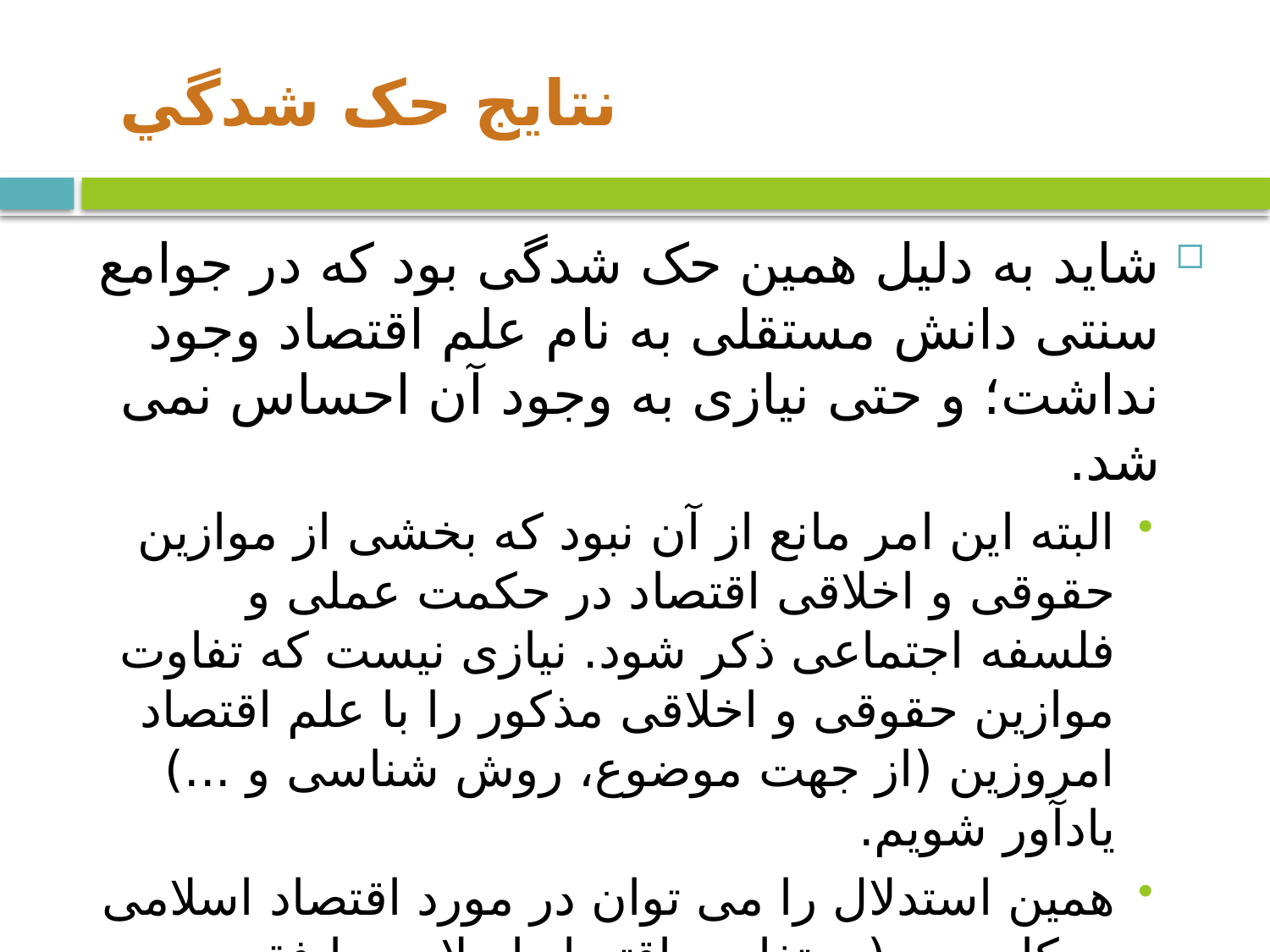

# نتایج حک شدگي
شاید به دلیل همین حک شدگی بود که در جوامع سنتی دانش مستقلی به نام علم اقتصاد وجود نداشت؛ و حتی نیازی به وجود آن احساس نمی شد.
البته این امر مانع از آن نبود که بخشی از موازین حقوقی و اخلاقی اقتصاد در حکمت عملی و فلسفه اجتماعی ذکر شود. نیازی نیست که تفاوت موازین حقوقی و اخلاقی مذکور را با علم اقتصاد امروزین (از جهت موضوع، روش شناسی و ...) یادآور شویم.
همین استدلال را می توان در مورد اقتصاد اسلامی به کار برد. (به تفاوت اقتصاد اسلامی با فقه الاقتصاد و اخلاق اقتصادی مورد اشاره در میراث اسلامی توجه کنید.)